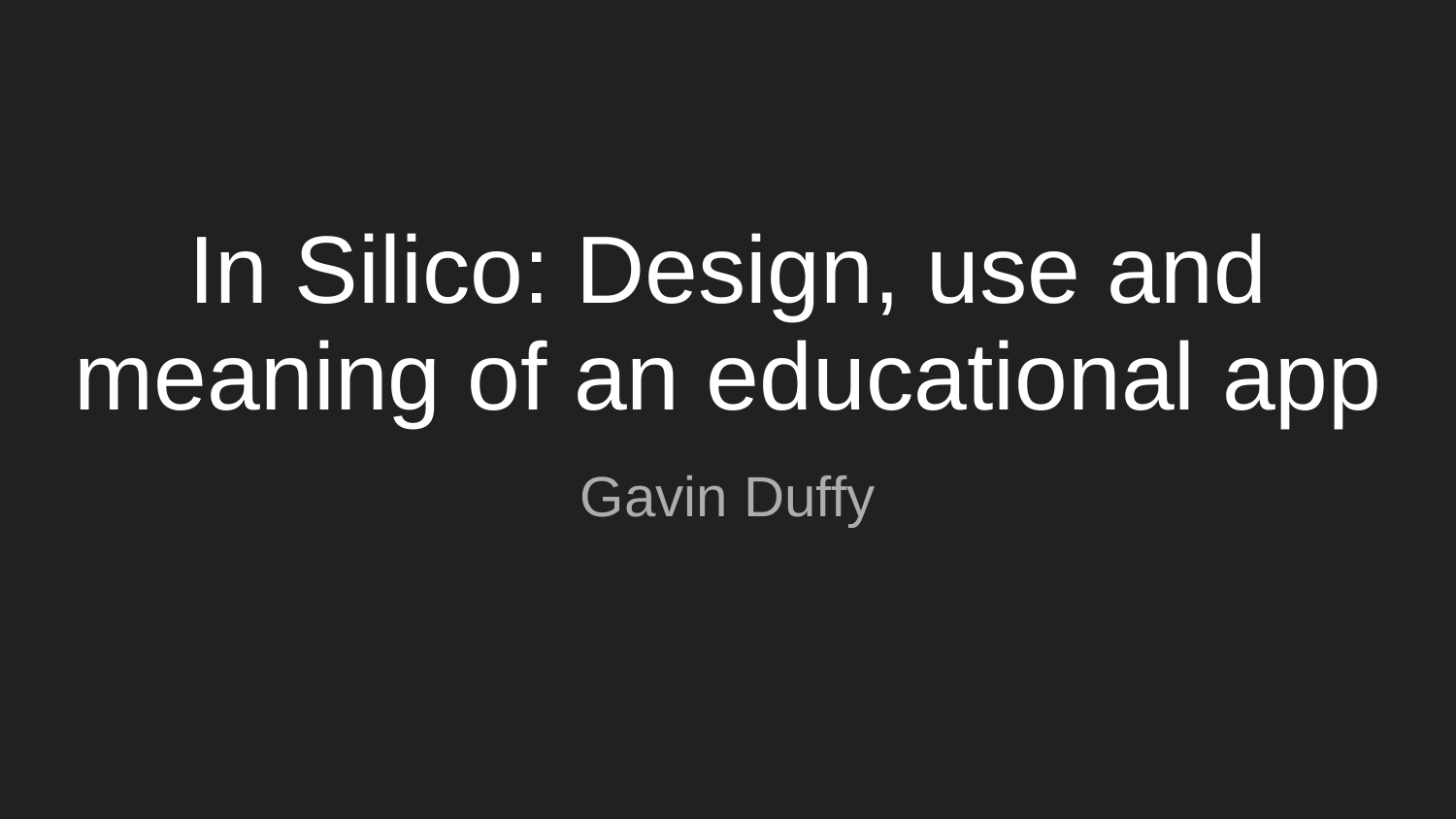

# In Silico: Design, use and meaning of an educational app
Gavin Duffy